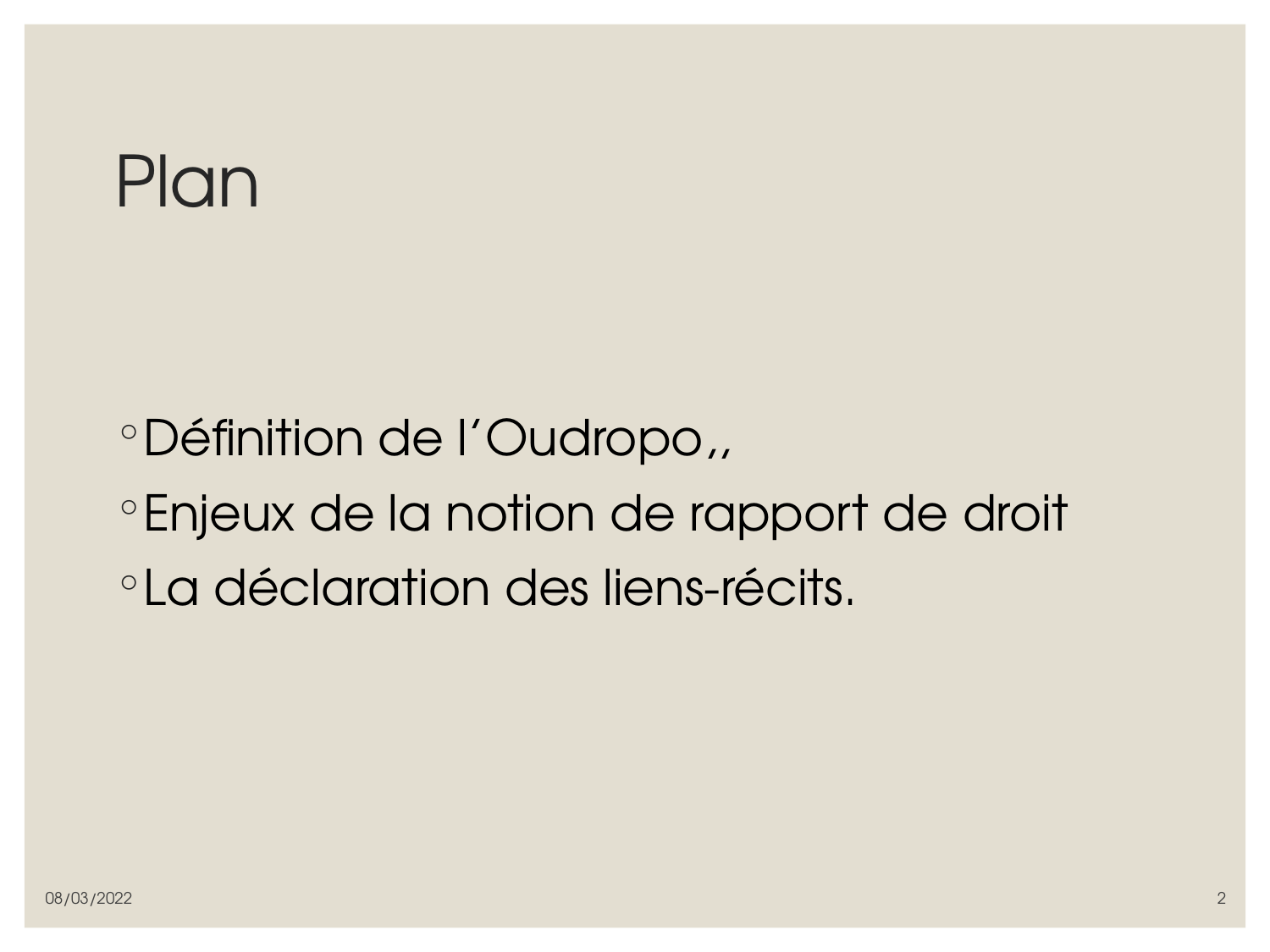

# Plan

Définition de l’Oudropo,,
Enjeux de la notion de rapport de droit
La déclaration des liens-récits.
08/03/2022
2